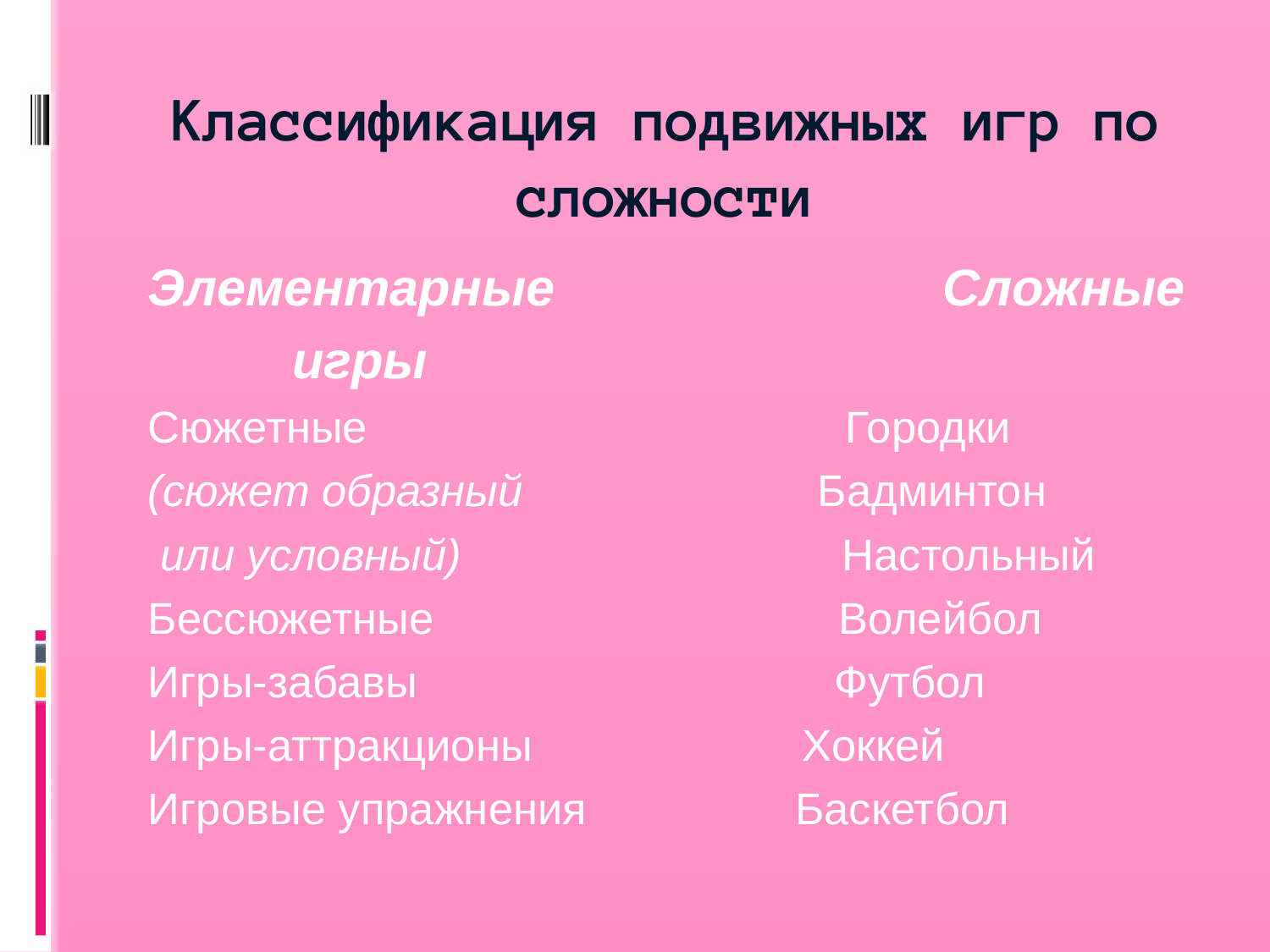

# Классификация подвижных игр по сложности
Элементарные                           Сложные
          игры
Сюжетные                                       Городки
(сюжет образный                        Бадминтон
 или условный)                               Настольный
Бессюжетные                                 Волейбол
Игры-забавы                                  Футбол
Игры-аттракционы                      Хоккей
Игровые упражнения                 Баскетбол